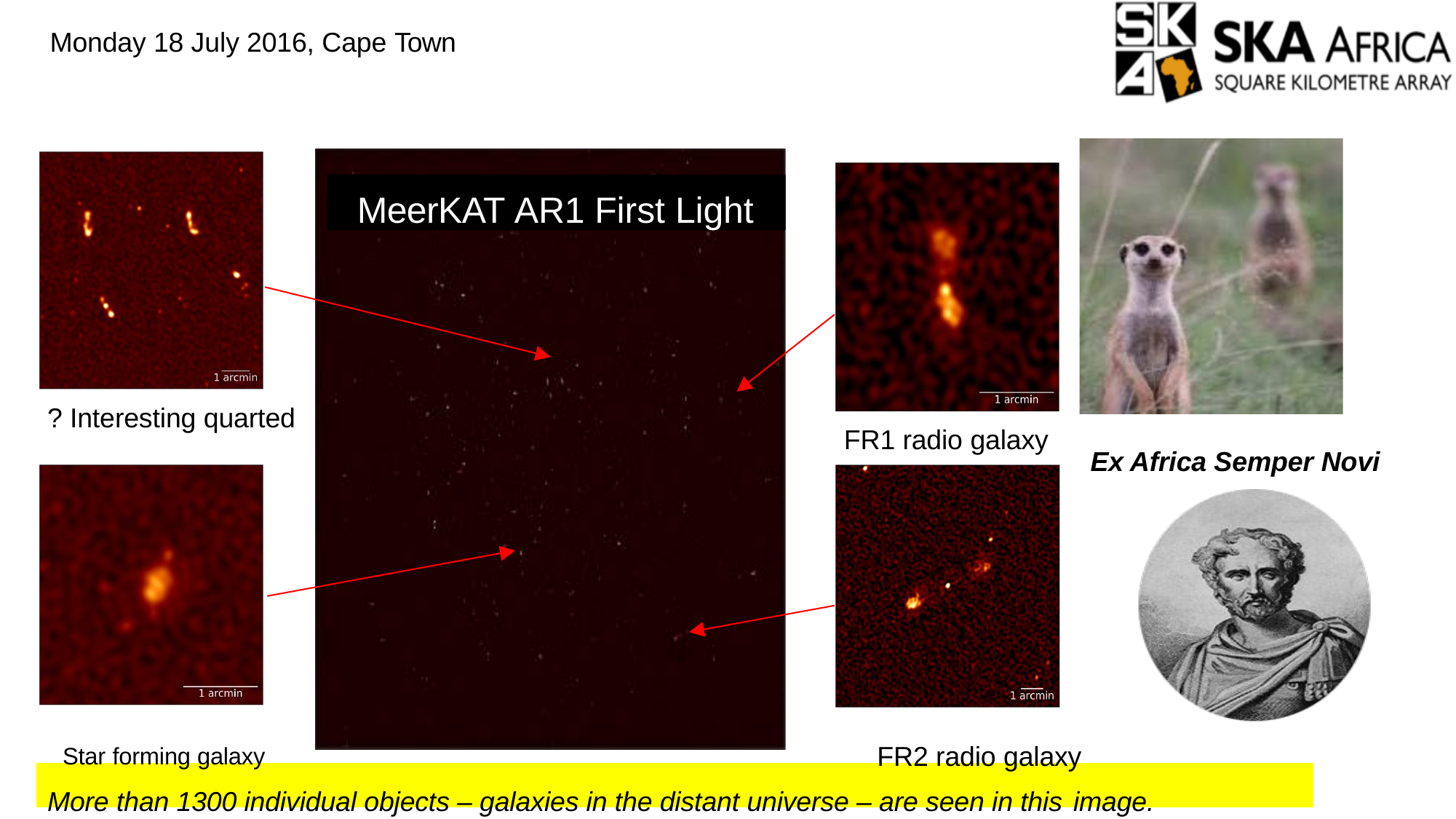

# Monday 18 July 2016, Cape Town

MeerKAT AR1 First Light

? Interesting quarted
FR1 radio galaxy
Ex Africa Semper Novi

Star forming galaxy	FR2 radio galaxy
More than 1300 individual objects – galaxies in the distant universe – are seen in this image.